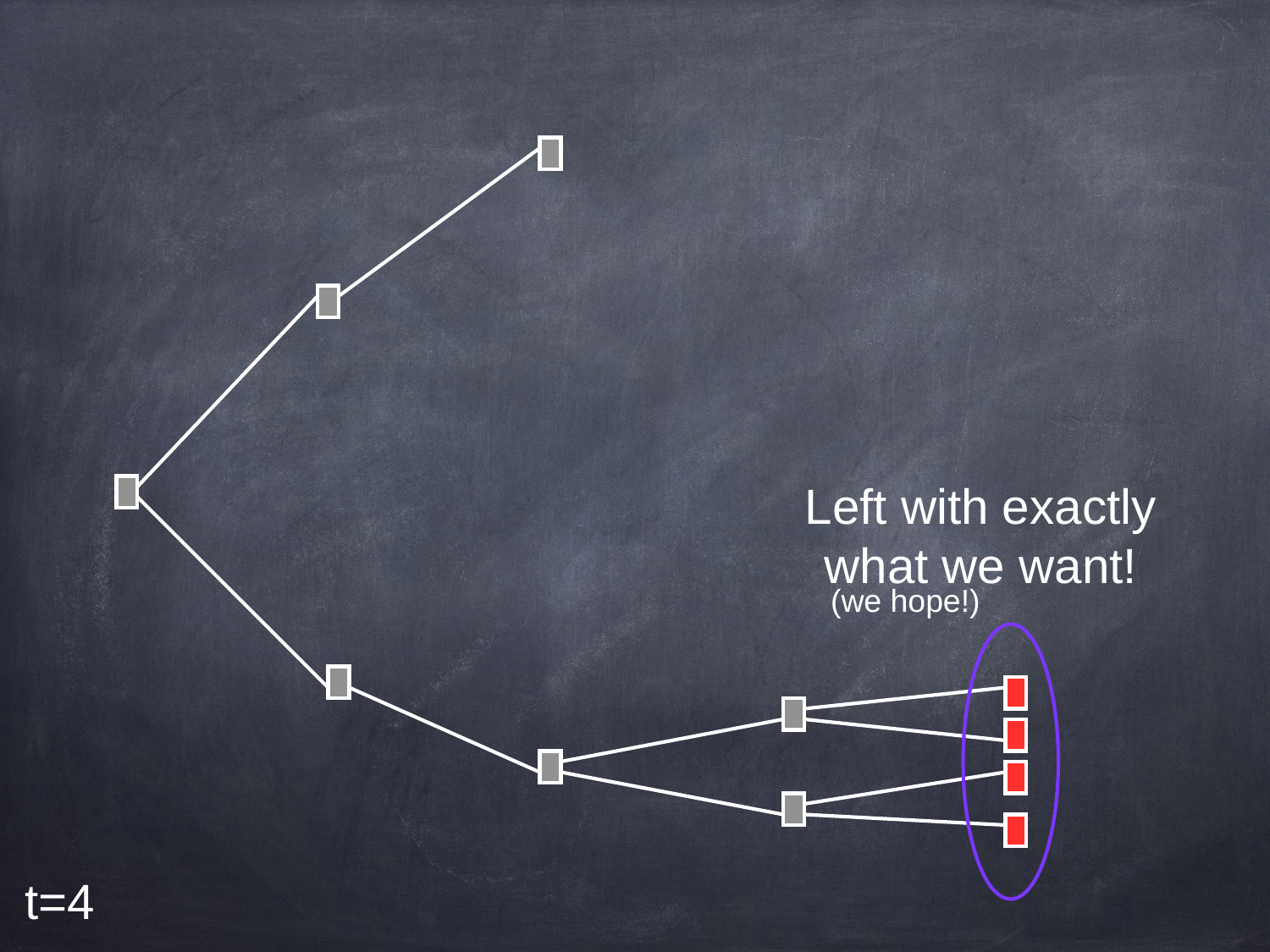

Left with exactly
what we want!

(we hope!)

t=4
32